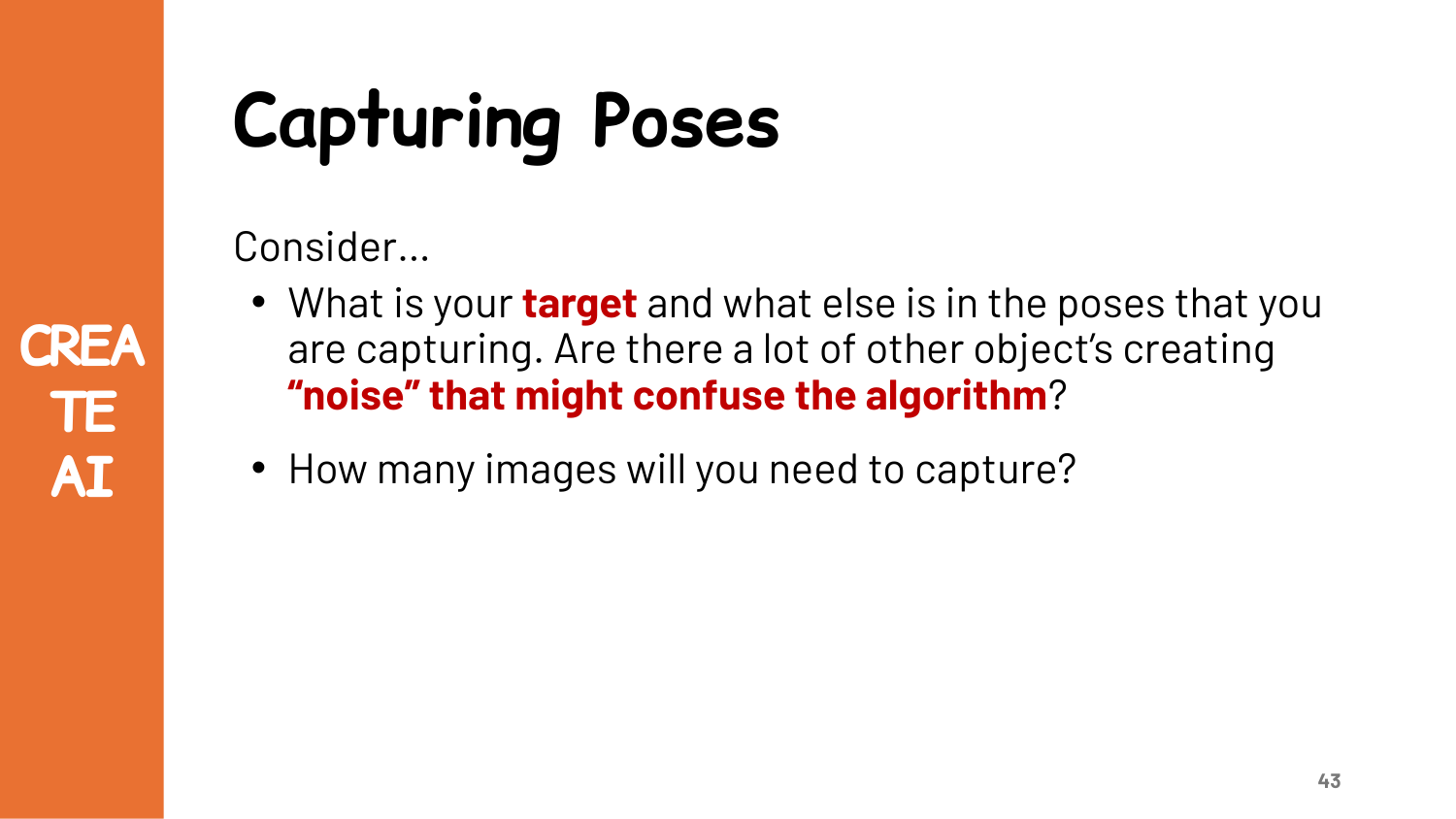

# Capturing Poses
Consider…
What is your target and what else is in the poses that you are capturing. Are there a lot of other object’s creating “noise” that might confuse the algorithm?
How many images will you need to capture?
43